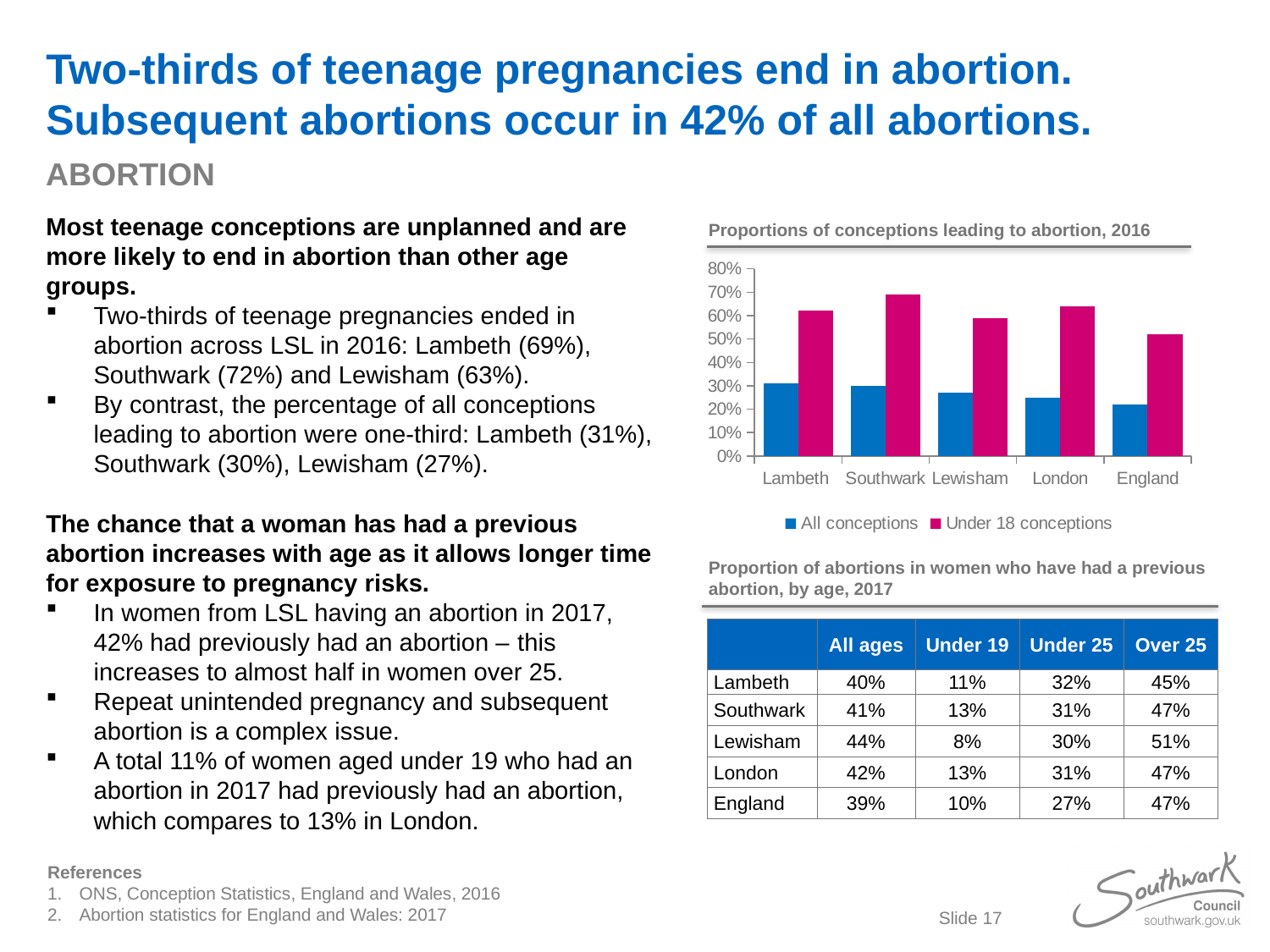

# Two-thirds of teenage pregnancies end in abortion. Subsequent abortions occur in 42% of all abortions.
ABORTION
Most teenage conceptions are unplanned and are more likely to end in abortion than other age groups.
Two-thirds of teenage pregnancies ended in abortion across LSL in 2016: Lambeth (69%), Southwark (72%) and Lewisham (63%).
By contrast, the percentage of all conceptions leading to abortion were one-third: Lambeth (31%), Southwark (30%), Lewisham (27%).

The chance that a woman has had a previous abortion increases with age as it allows longer time for exposure to pregnancy risks.
In women from LSL having an abortion in 2017, 42% had previously had an abortion – this increases to almost half in women over 25.
Repeat unintended pregnancy and subsequent abortion is a complex issue.
A total 11% of women aged under 19 who had an abortion in 2017 had previously had an abortion, which compares to 13% in London.

Proportions of conceptions leading to abortion, 2016

### Chart

| Category |  |  |
|---|---|---|
| Lambeth  | 31.0 | 62.0 |
| Southwark  | 30.0 | 69.0 |
| Lewisham  | 27.0 | 59.0 |
| London | 25.0 | 64.0 |
| England | 22.0 | 52.0 |
Proportion of abortions in women who have had a previous abortion, by age, 2017
|  | All ages | Under 19 | Under 25 | Over 25 |
| --- | --- | --- | --- | --- |
| Lambeth | 40% | 11% | 32% | 45% |
| Southwark | 41% | 13% | 31% | 47% |
| Lewisham | 44% | 8% | 30% | 51% |
| London | 42% | 13% | 31% | 47% |
| England | 39% | 10% | 27% | 47% |
References
ONS, Conception Statistics, England and Wales, 2016
Abortion statistics for England and Wales: 2017